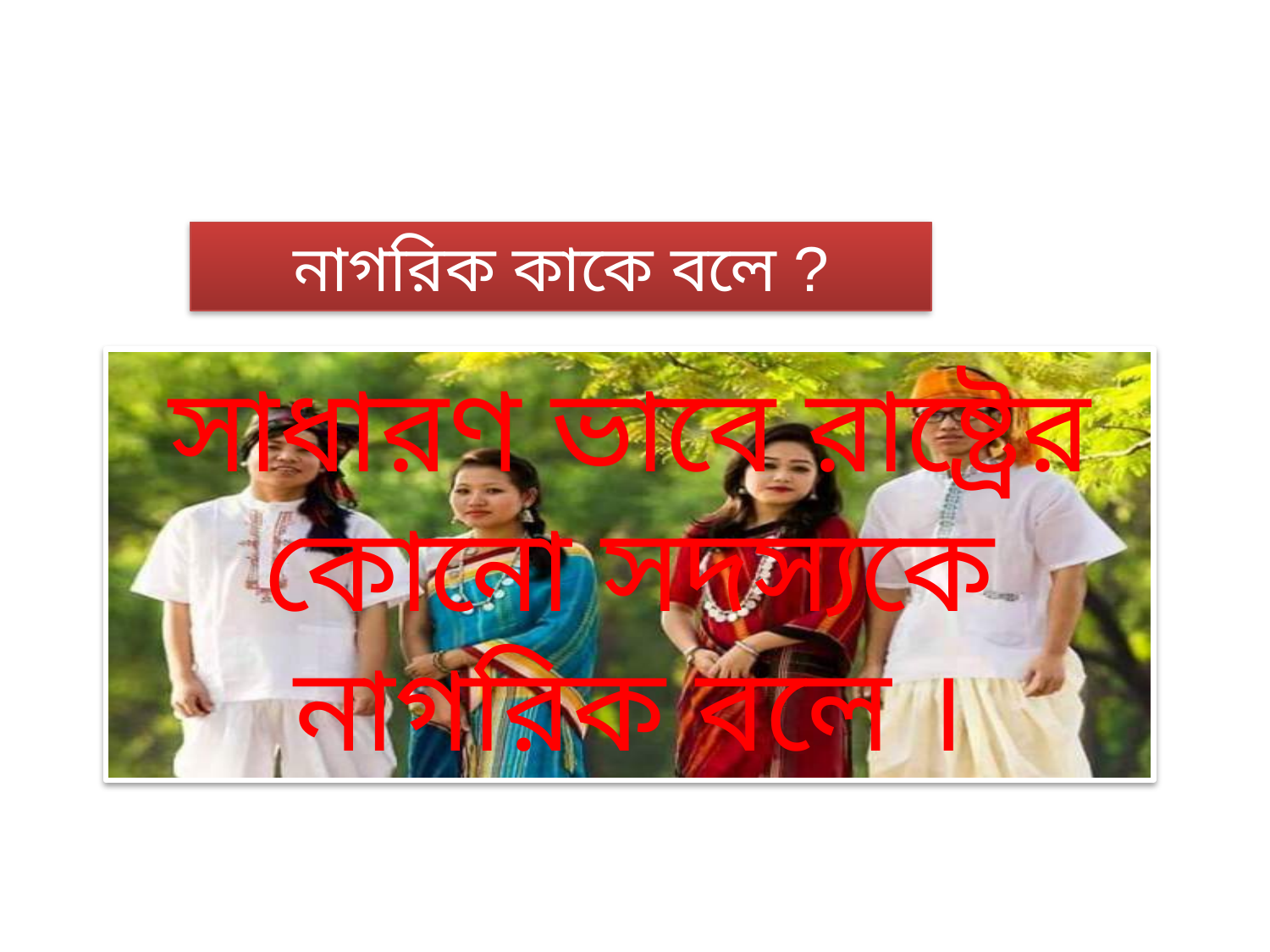

নাগরিক কাকে বলে ?
সাধারণ ভাবে রাষ্ট্রের কোনো সদস্যকে নাগরিক বলে ।